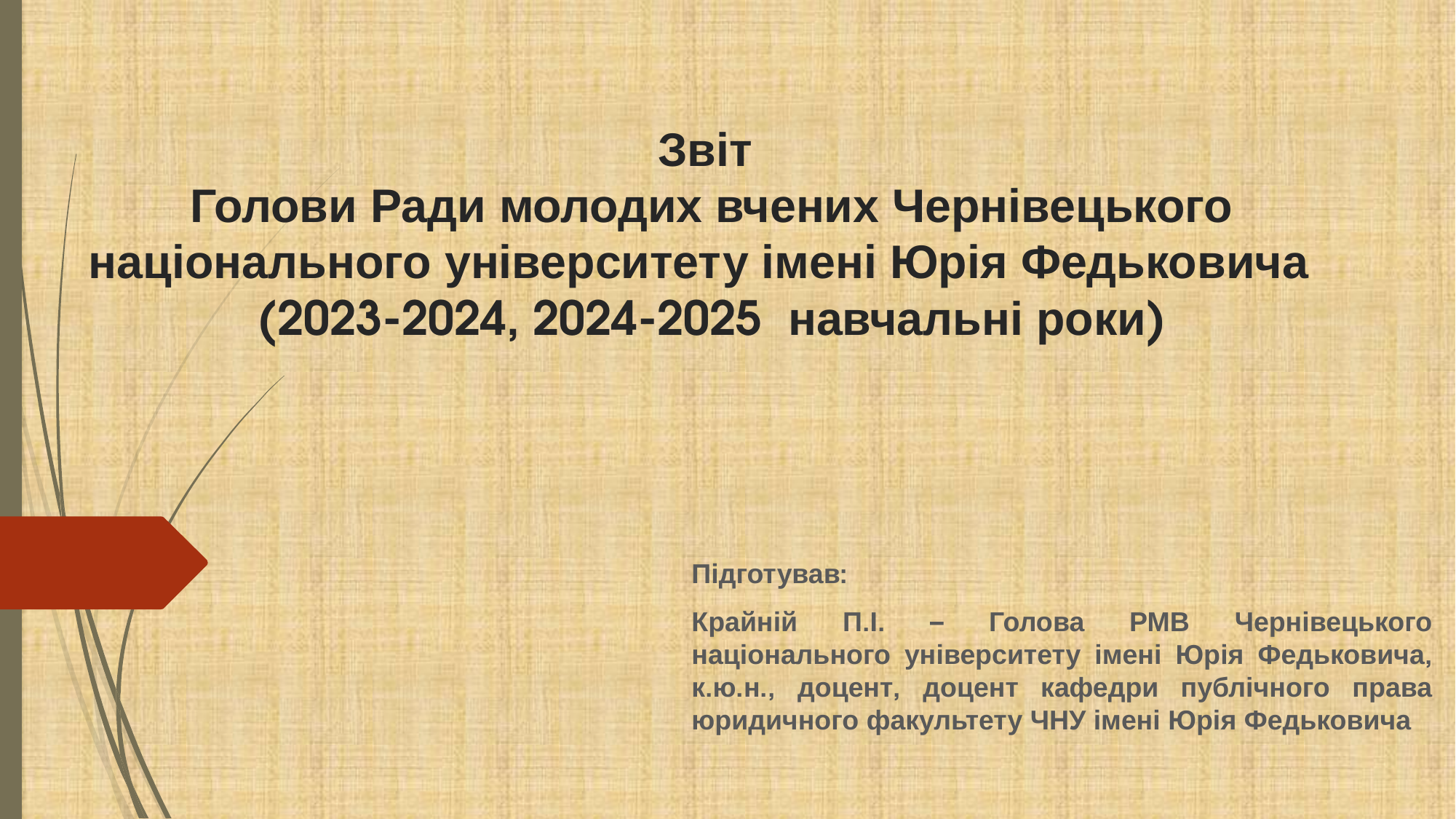

# Звіт Голови Ради молодих вчених Чернівецького національного університету імені Юрія Федьковича (2023-2024, 2024-2025  навчальні роки)
Підготував:
Крайній П.І. – Голова РМВ Чернівецького національного університету імені Юрія Федьковича, к.ю.н., доцент, доцент кафедри публічного права юридичного факультету ЧНУ імені Юрія Федьковича